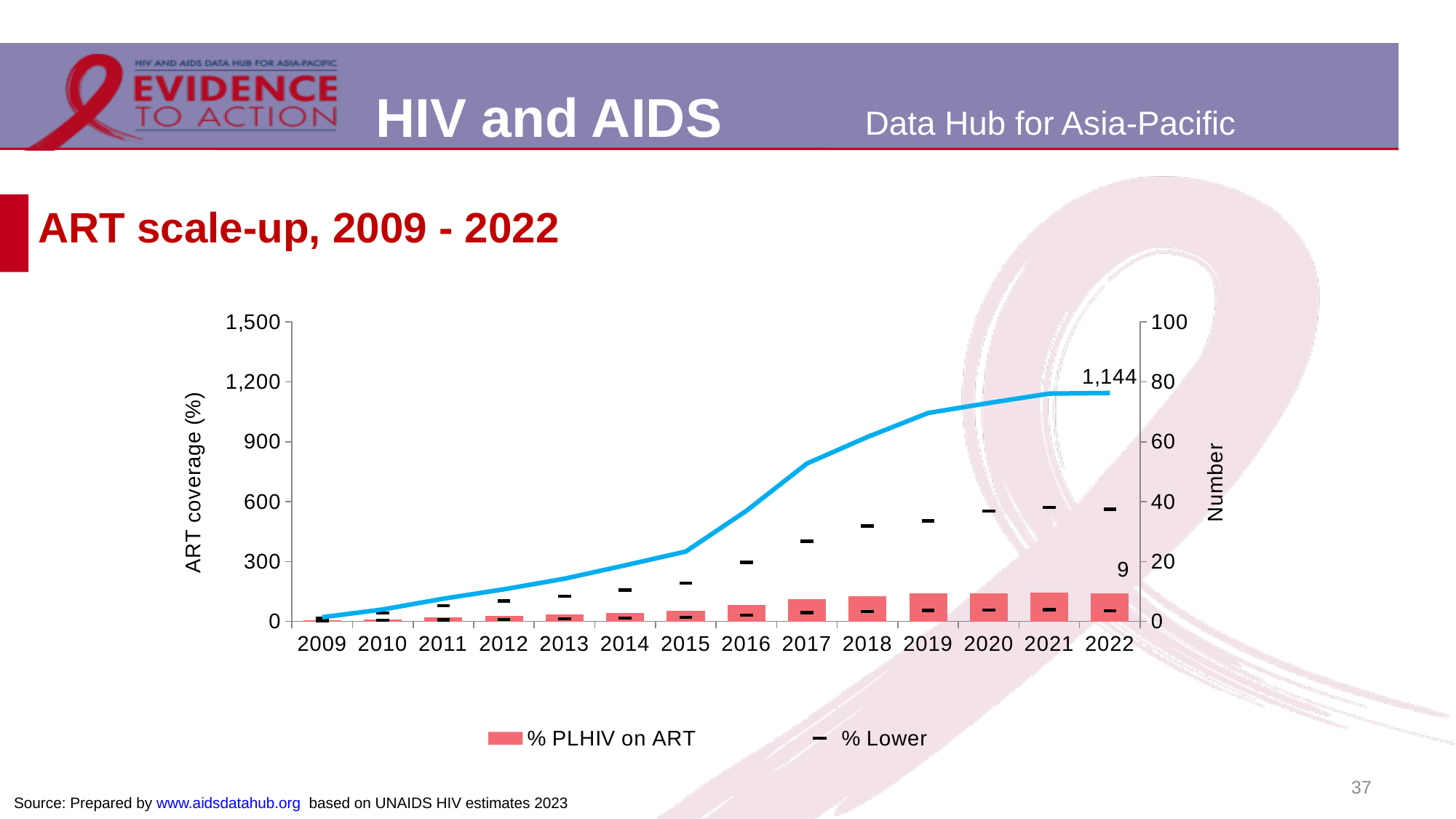

# ART scale-up, 2009 - 2022

### Chart

| Category | % PLHIV on ART |  Number of people on ART  | % Lower | %Upper |
|---|---|---|---|---|
| 2009 | 0.273438 | 21.0 | 0.113114 | 1.004635 |
| 2010 | 0.750845 | 60.0 | 0.304905 | 2.78492 |
| 2011 | 1.364779 | 114.0 | 0.54016 | 5.300957 |
| 2012 | 1.834549 | 161.0 | 0.70238 | 6.827507 |
| 2013 | 2.329378 | 214.0 | 0.890727 | 8.414108 |
| 2014 | 2.925864 | 281.0 | 1.094609 | 10.512577 |
| 2015 | 3.505258 | 350.0 | 1.339616 | 12.841496 |
| 2016 | 5.372903 | 554.0 | 2.067664 | 19.683449 |
| 2017 | 7.468605 | 791.0 | 2.945554 | 26.772315 |
| 2018 | 8.473177 | 924.0 | 3.362076 | 31.871733 |
| 2019 | 9.273406 | 1044.0 | 3.630121 | 33.540109 |
| 2020 | 9.456306 | 1094.0 | 3.849057 | 36.89259 |
| 2021 | 9.588235 | 1141.0 | 3.931982 | 37.998417 |
| 2022 | 9.302326 | 1144.0 | 3.555125 | 37.447573 |
37
Source: Prepared by www.aidsdatahub.org  based on UNAIDS HIV estimates 2023